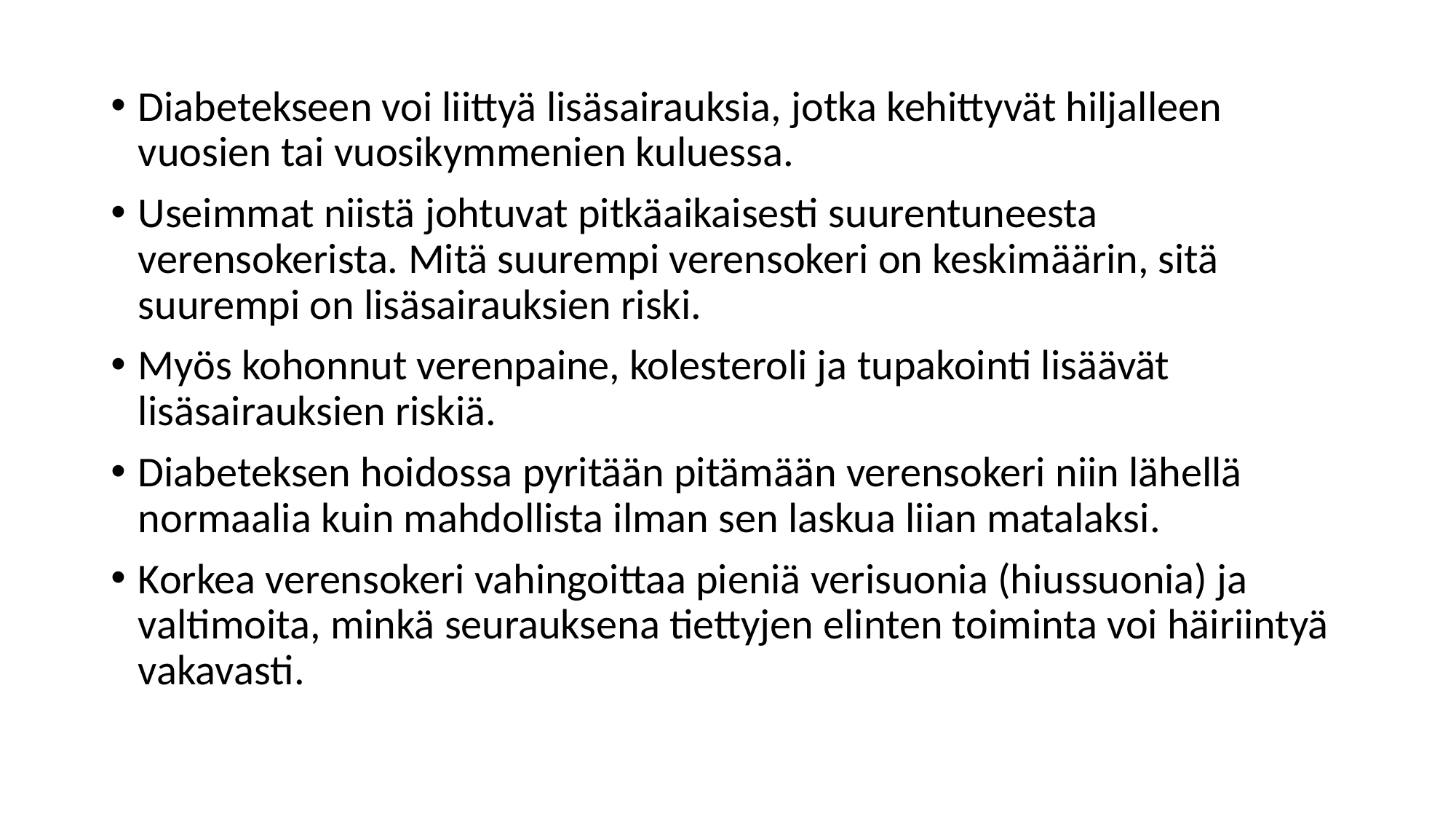

Diabetekseen voi liittyä lisäsairauksia, jotka kehittyvät hiljalleen vuosien tai vuosikymmenien kuluessa.
Useimmat niistä johtuvat pitkäaikaisesti suurentuneesta verensokerista. Mitä suurempi verensokeri on keskimäärin, sitä suurempi on lisäsairauksien riski.
Myös kohonnut verenpaine, kolesteroli ja tupakointi lisäävät lisäsairauksien riskiä.
Diabeteksen hoidossa pyritään pitämään verensokeri niin lähellä normaalia kuin mahdollista ilman sen laskua liian matalaksi.
Korkea verensokeri vahingoittaa pieniä verisuonia (hiussuonia) ja valtimoita, minkä seurauksena tiettyjen elinten toiminta voi häiriintyä vakavasti.